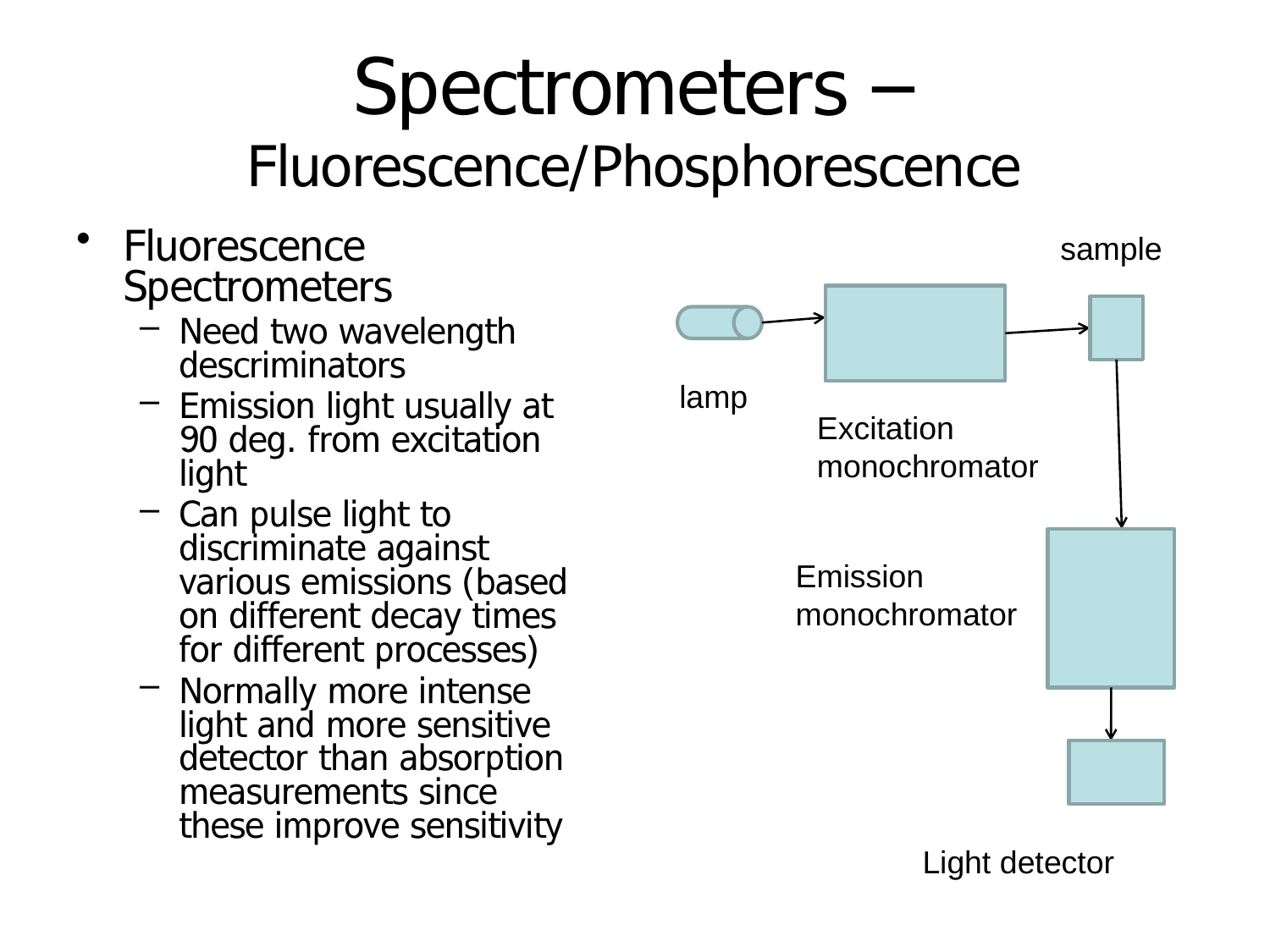

# Spectrometers – Fluorescence/Phosphorescence
Fluorescence Spectrometers
Need two wavelength descriminators
Emission light usually at 90 deg. from excitation light
Can pulse light to discriminate against various emissions (based on different decay times for different processes)
Normally more intense light and more sensitive detector than absorption measurements since these improve sensitivity
sample

lamp
Excitation
monochromator

Emission monochromator

Light detector